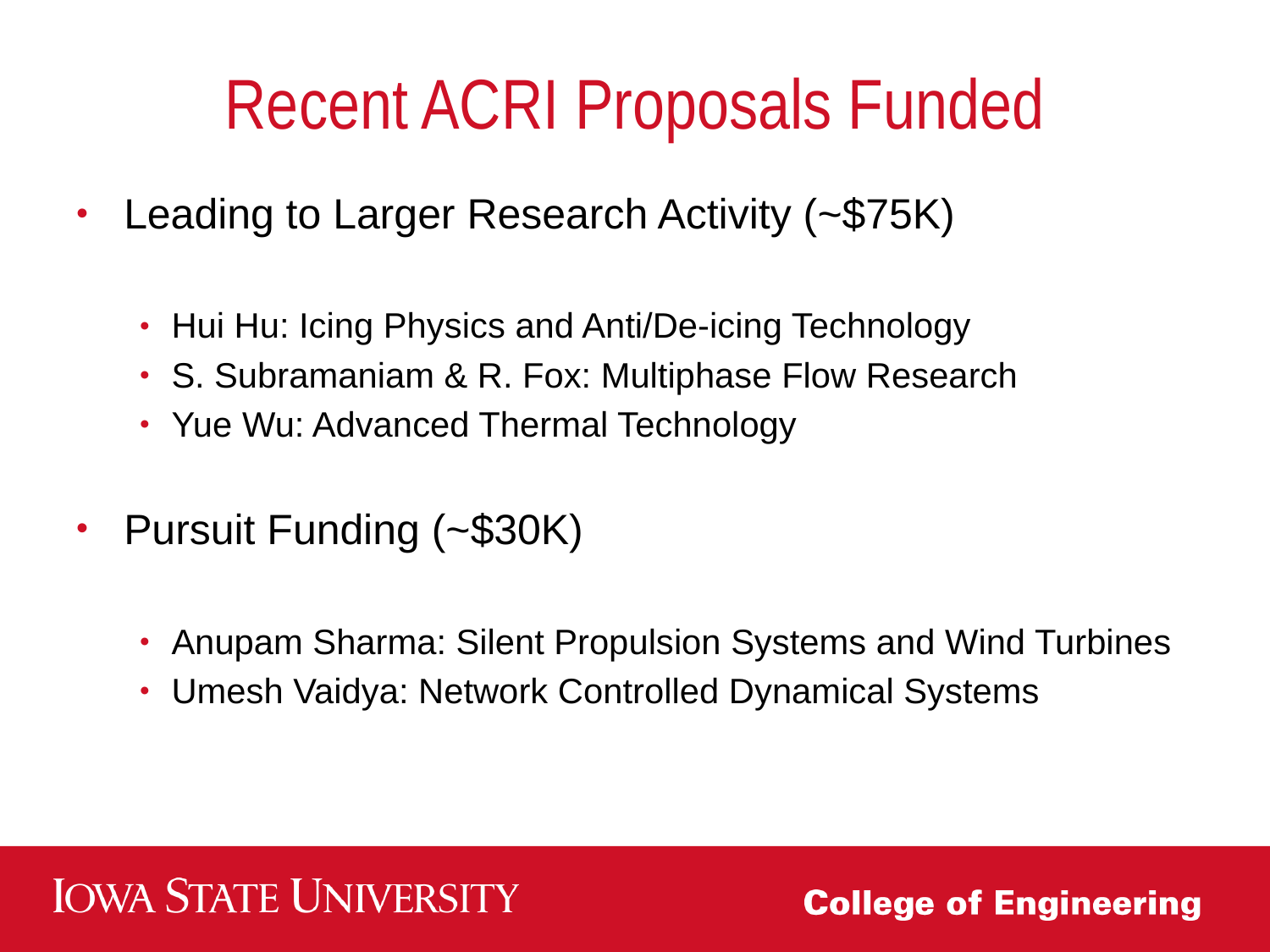

# Recent ACRI Proposals Funded
Leading to Larger Research Activity (~$75K)

Hui Hu: Icing Physics and Anti/De-icing Technology
S. Subramaniam & R. Fox: Multiphase Flow Research
Yue Wu: Advanced Thermal Technology

Pursuit Funding (~$30K)

Anupam Sharma: Silent Propulsion Systems and Wind Turbines
Umesh Vaidya: Network Controlled Dynamical Systems